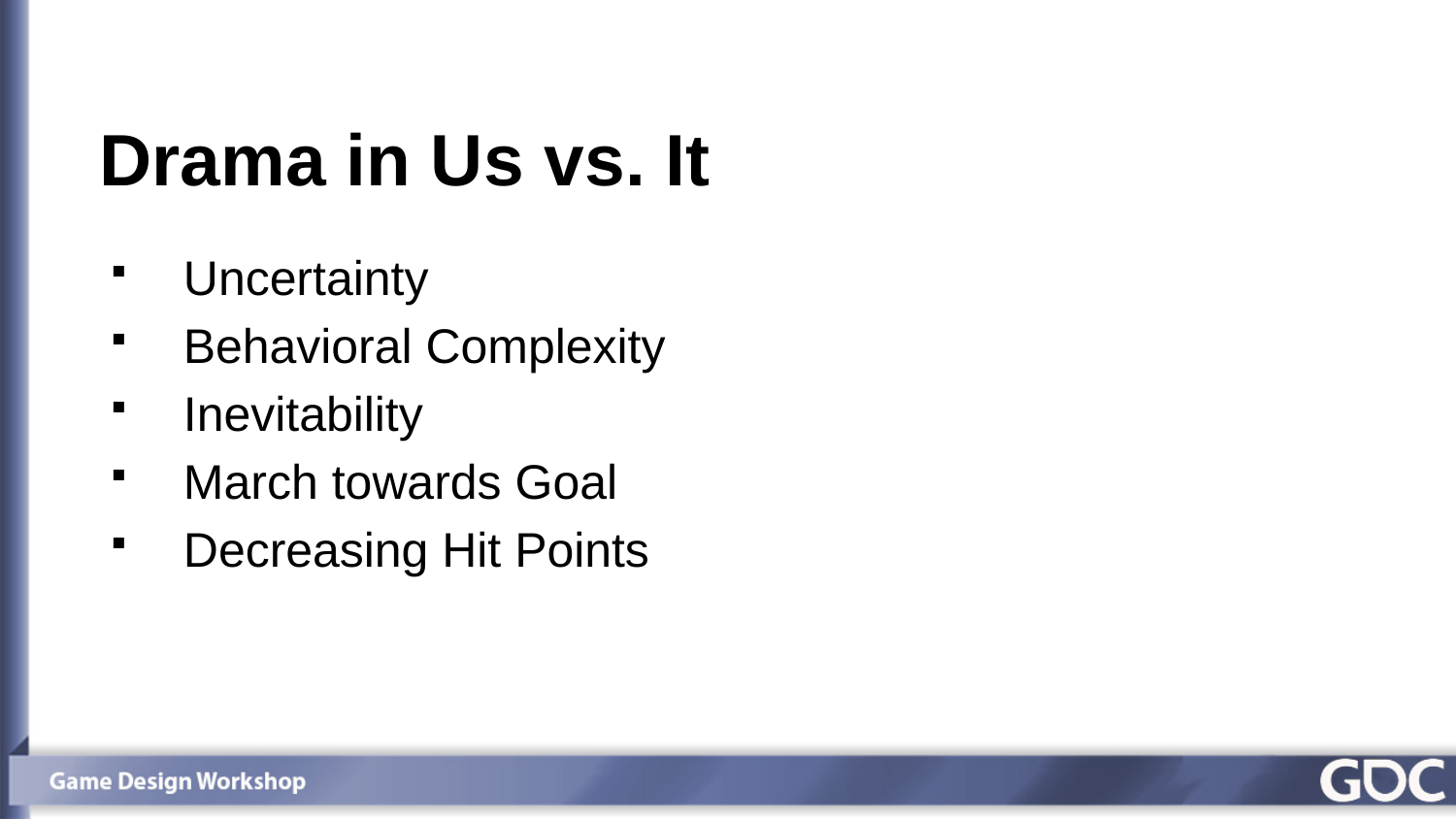

# Drama in Us vs. It
Uncertainty
Behavioral Complexity
Inevitability
March towards Goal
Decreasing Hit Points